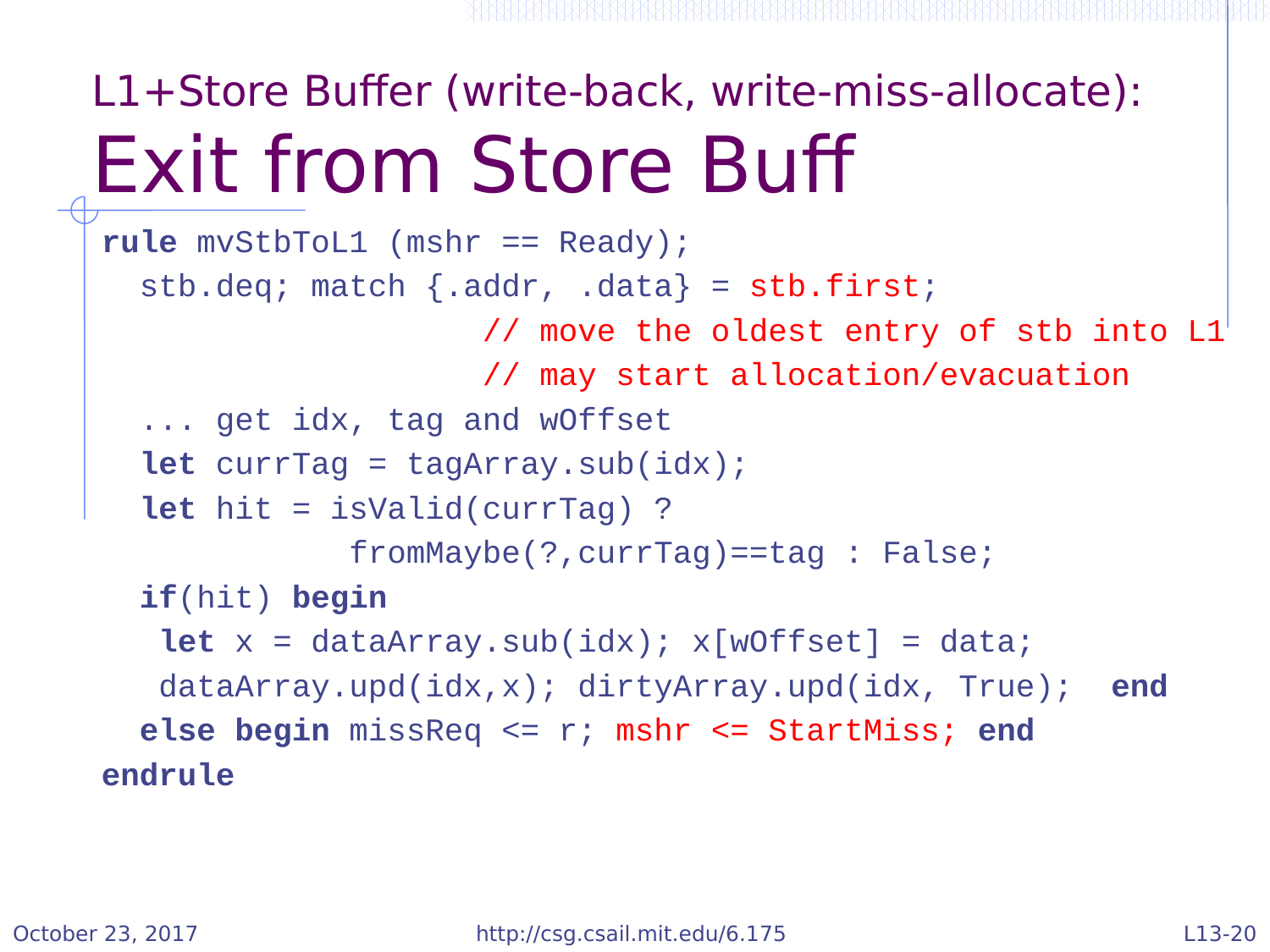

# L1+Store Buffer (write-back, write-miss-allocate): Exit from Store Buff
rule mvStbToL1 (mshr == Ready);
  stb.deq; match {.addr, .data} = stb.first;
                    // move the oldest entry of stb into L1
                    // may start allocation/evacuation
  ... get idx, tag and wOffset
  let currTag = tagArray.sub(idx);
  let hit = isValid(currTag) ?
             fromMaybe(?,currTag)==tag : False;
  if(hit) begin
   let x = dataArray.sub(idx); x[wOffset] = data;
   dataArray.upd(idx,x); dirtyArray.upd(idx, True);  end
  else begin missReq <= r; mshr <= StartMiss; end
endrule
October 23, 2017
http://csg.csail.mit.edu/6.175
L13-20